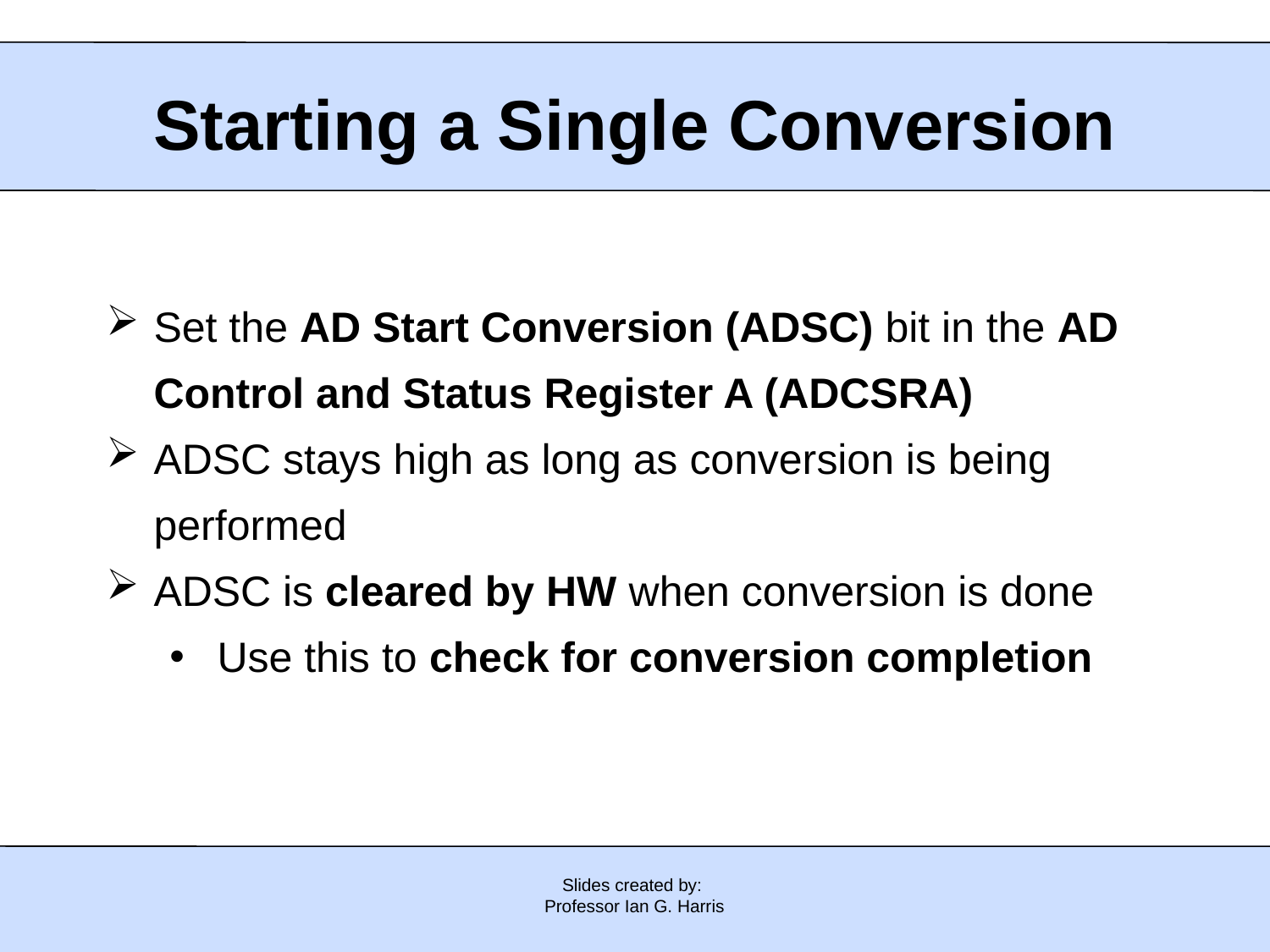

Starting a Single Conversion
Set the AD Start Conversion (ADSC) bit in the AD Control and Status Register A (ADCSRA)
ADSC stays high as long as conversion is being performed
ADSC is cleared by HW when conversion is done
Use this to check for conversion completion
Slides created by:
Professor Ian G. Harris